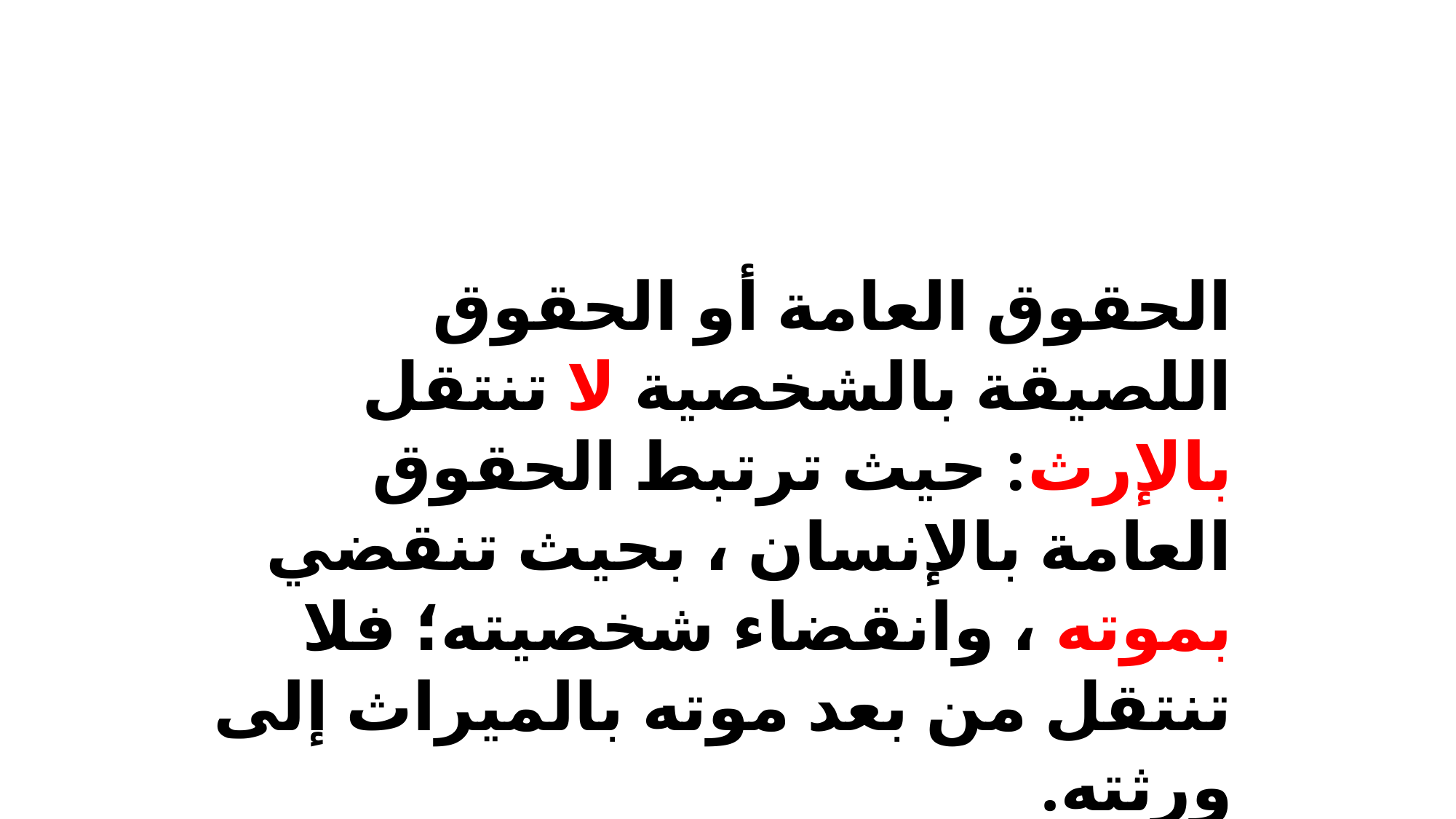

الحقوق العامة أو الحقوق اللصيقة بالشخصية لا تنتقل بالإرث: حيث ترتبط الحقوق العامة بالإنسان ، بحيث تنقضي بموته ، وانقضاء شخصيته؛ فلا تنتقل من بعد موته بالميراث إلى ورثته.